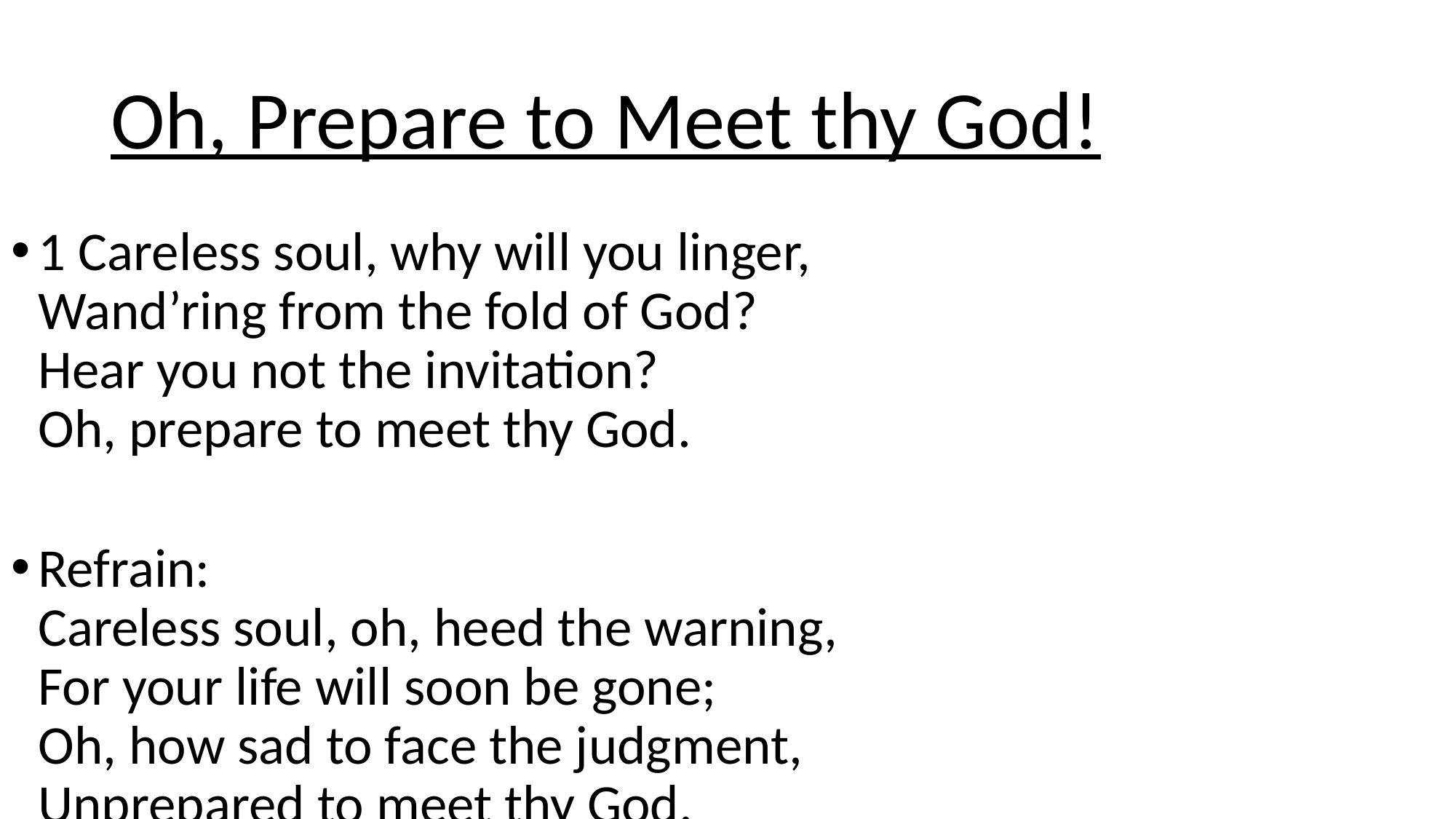

# Oh, Prepare to Meet thy God!
1 Careless soul, why will you linger,
Wand’ring from the fold of God?
Hear you not the invitation?
Oh, prepare to meet thy God.
Refrain:
Careless soul, oh, heed the warning,
For your life will soon be gone;
Oh, how sad to face the judgment,
Unprepared to meet thy God.